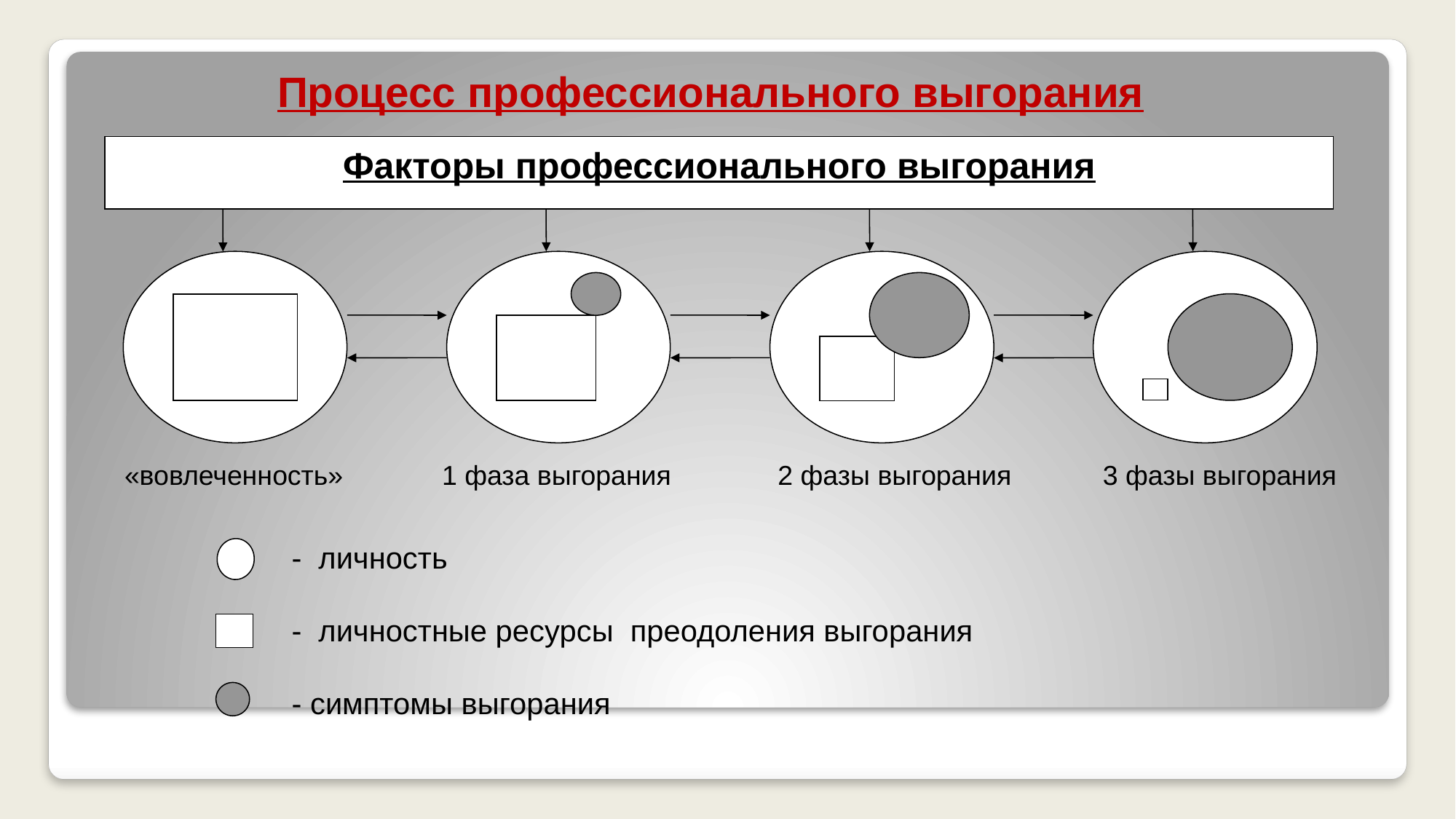

Процесс профессионального выгорания
Факторы профессионального выгорания

		-  личность

		-  личностные ресурсы  преодоления выгорания

		- симптомы выгорания

«вовлеченность»             1 фаза выгорания              2 фазы выгорания            3 фазы выгорания